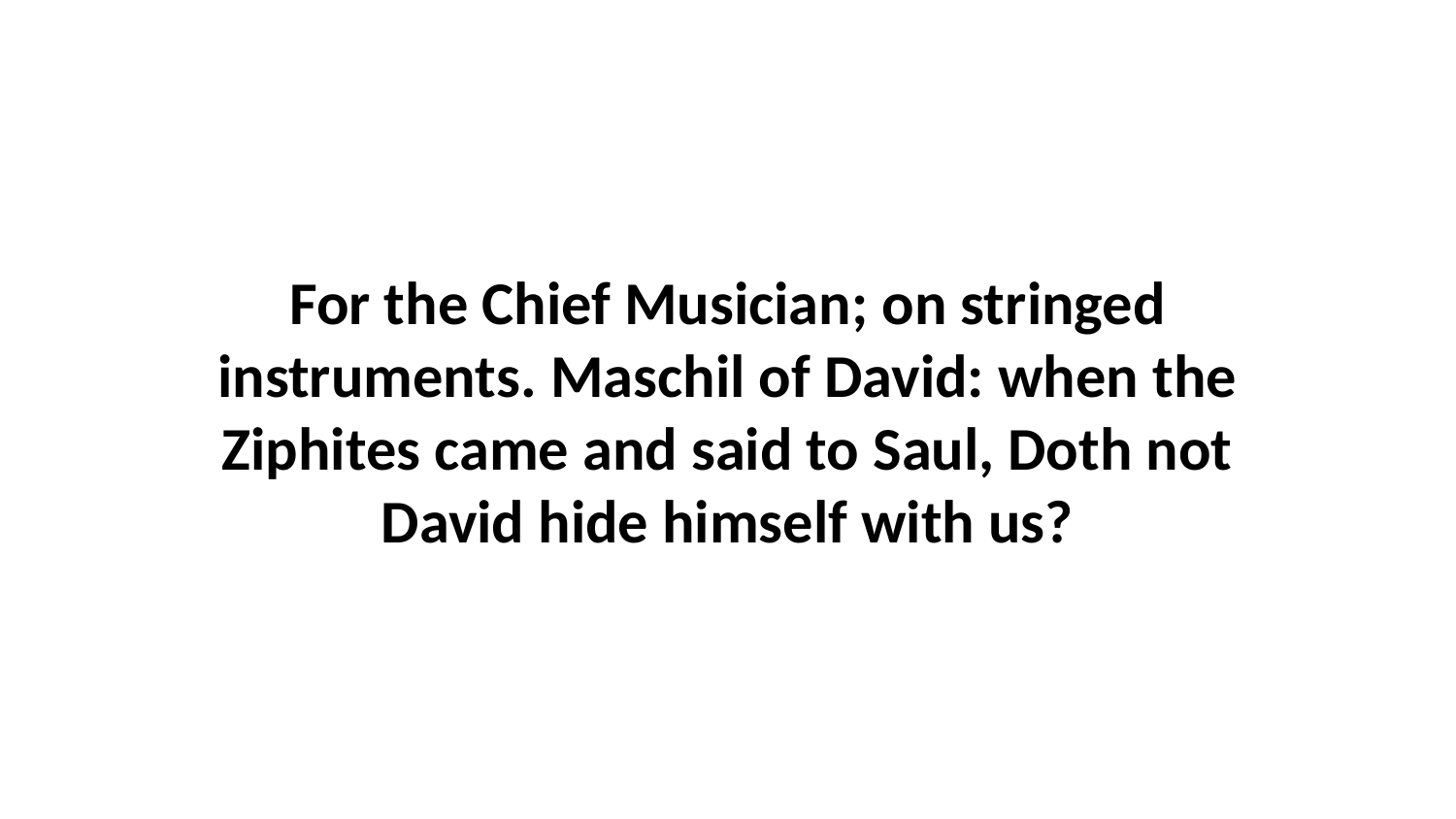

For the Chief Musician; on stringed instruments. Maschil of David: when the Ziphites came and said to Saul, Doth not David hide himself with us?